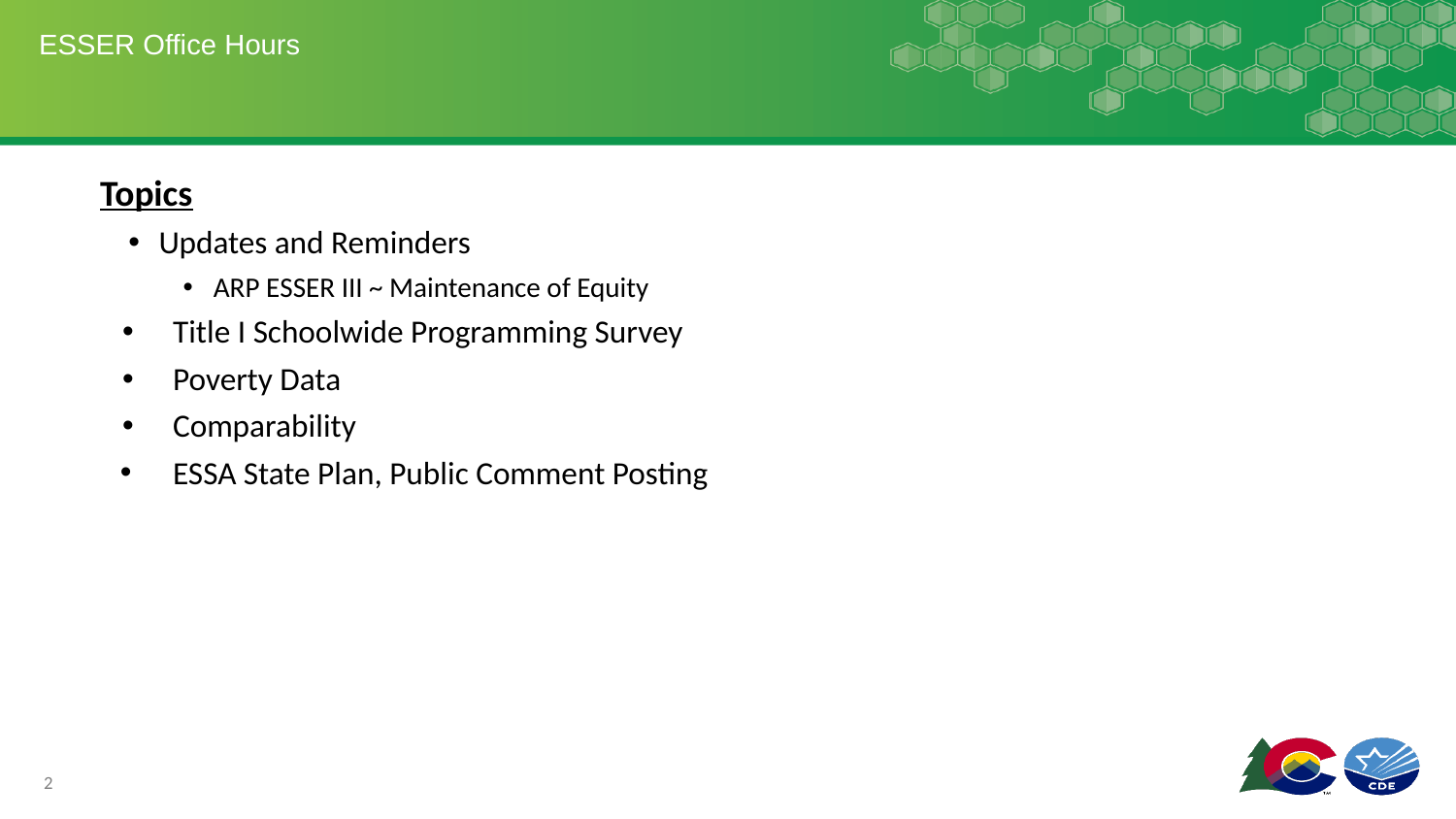

# ESSER Office Hours
Topics
Updates and Reminders
ARP ESSER III ~ Maintenance of Equity
Title I Schoolwide Programming Survey
Poverty Data
Comparability
ESSA State Plan, Public Comment Posting
2